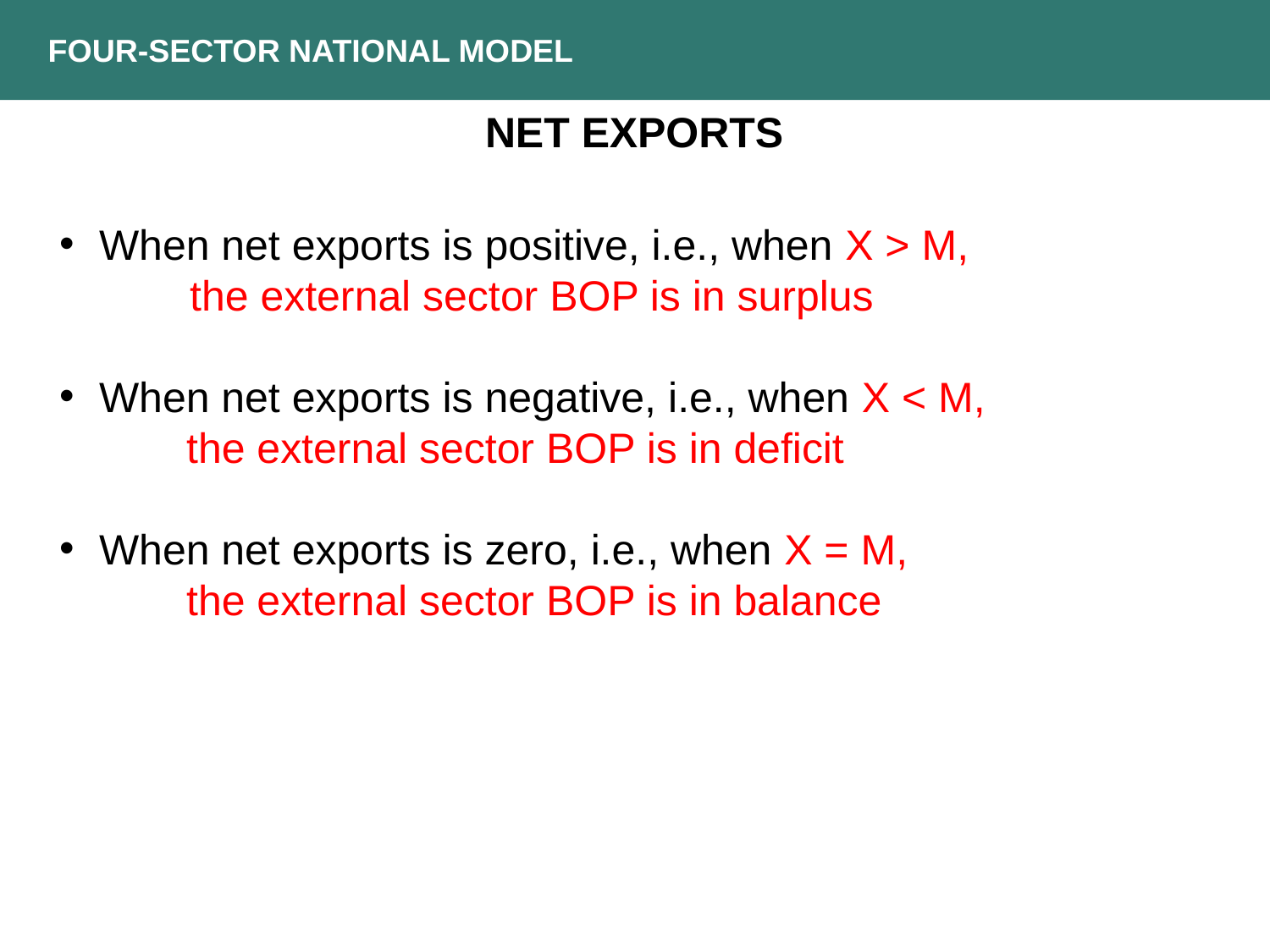

FOUR-SECTOR NATIONAL MODEL
NET EXPORTS
When net exports is positive, i.e., when X > M,
           the external sector BOP is in surplus

When net exports is negative, i.e., when X < M,
	the external sector BOP is in deficit

When net exports is zero, i.e., when X = M,
	the external sector BOP is in balance